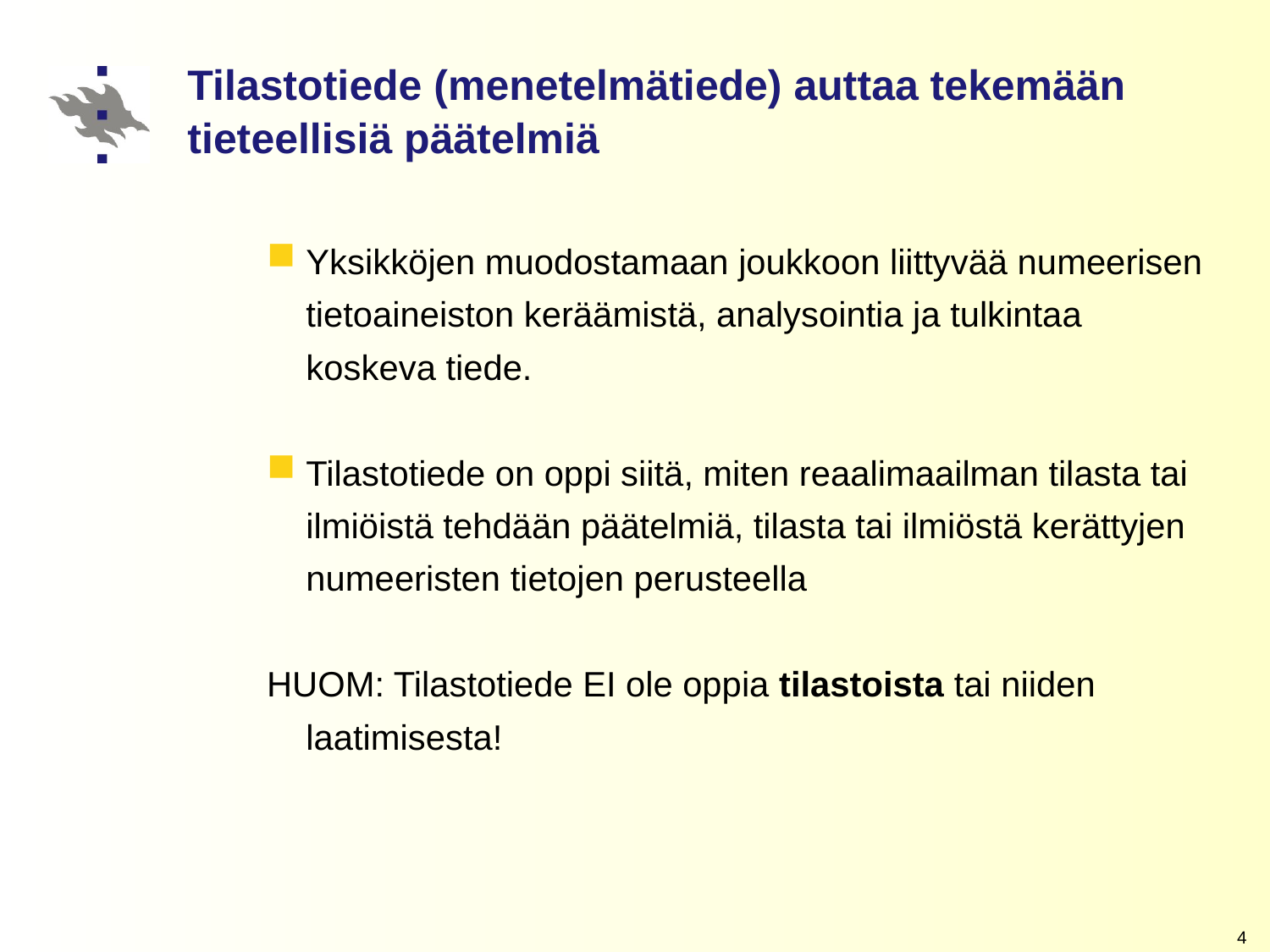

# Tilastotiede (menetelmätiede) auttaa tekemään tieteellisiä päätelmiä
Yksikköjen muodostamaan joukkoon liittyvää numeerisen tietoaineiston keräämistä, analysointia ja tulkintaa koskeva tiede.

Tilastotiede on oppi siitä, miten reaalimaailman tilasta tai ilmiöistä tehdään päätelmiä, tilasta tai ilmiöstä kerättyjen numeeristen tietojen perusteella

HUOM: Tilastotiede EI ole oppia tilastoista tai niiden laatimisesta!

4